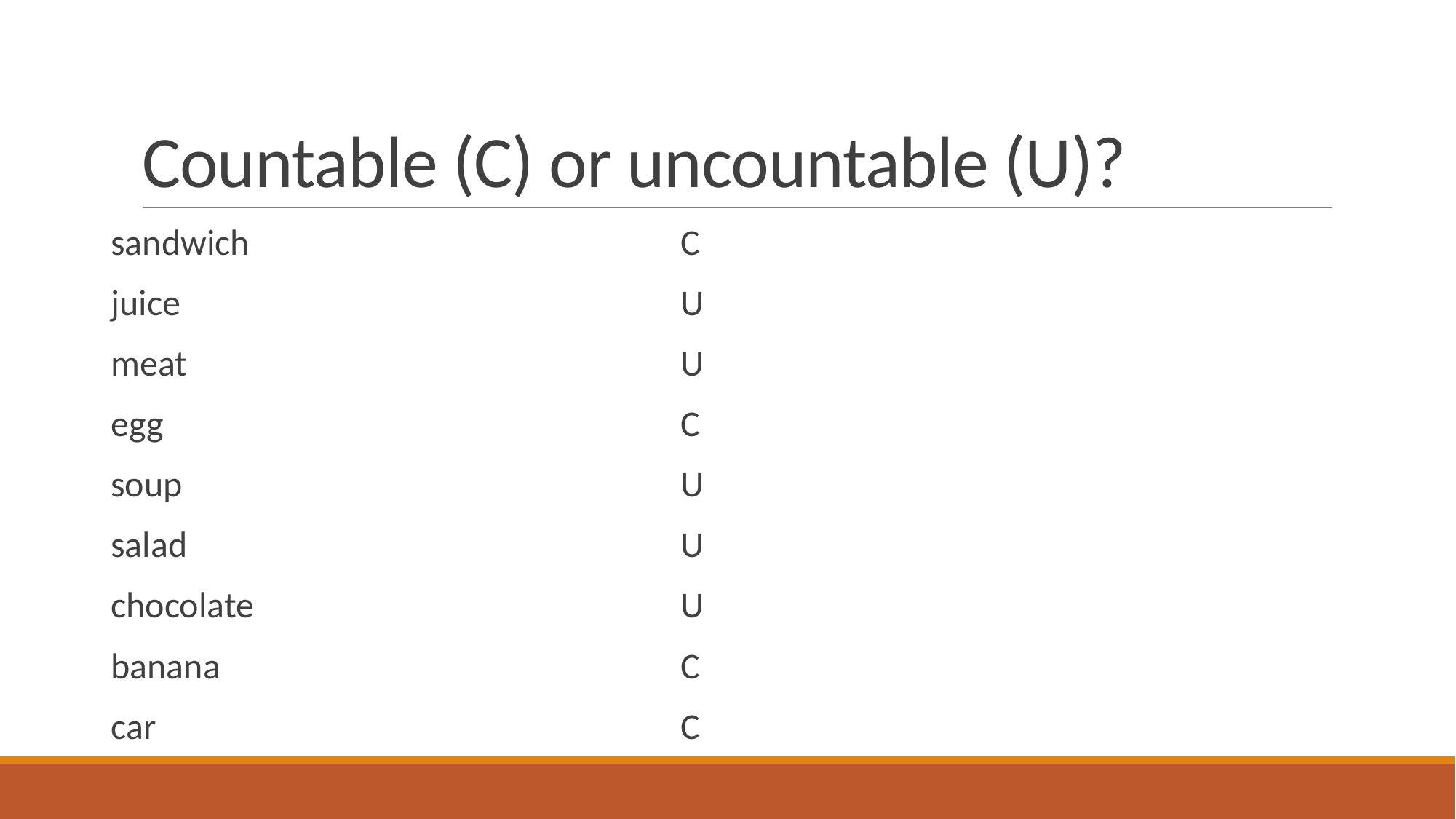

# Countable (C) or uncountable (U)?
sandwich
juice
meat
egg
soup
salad
chocolate
banana
car
C
U
U
C
U
U
U
C
C